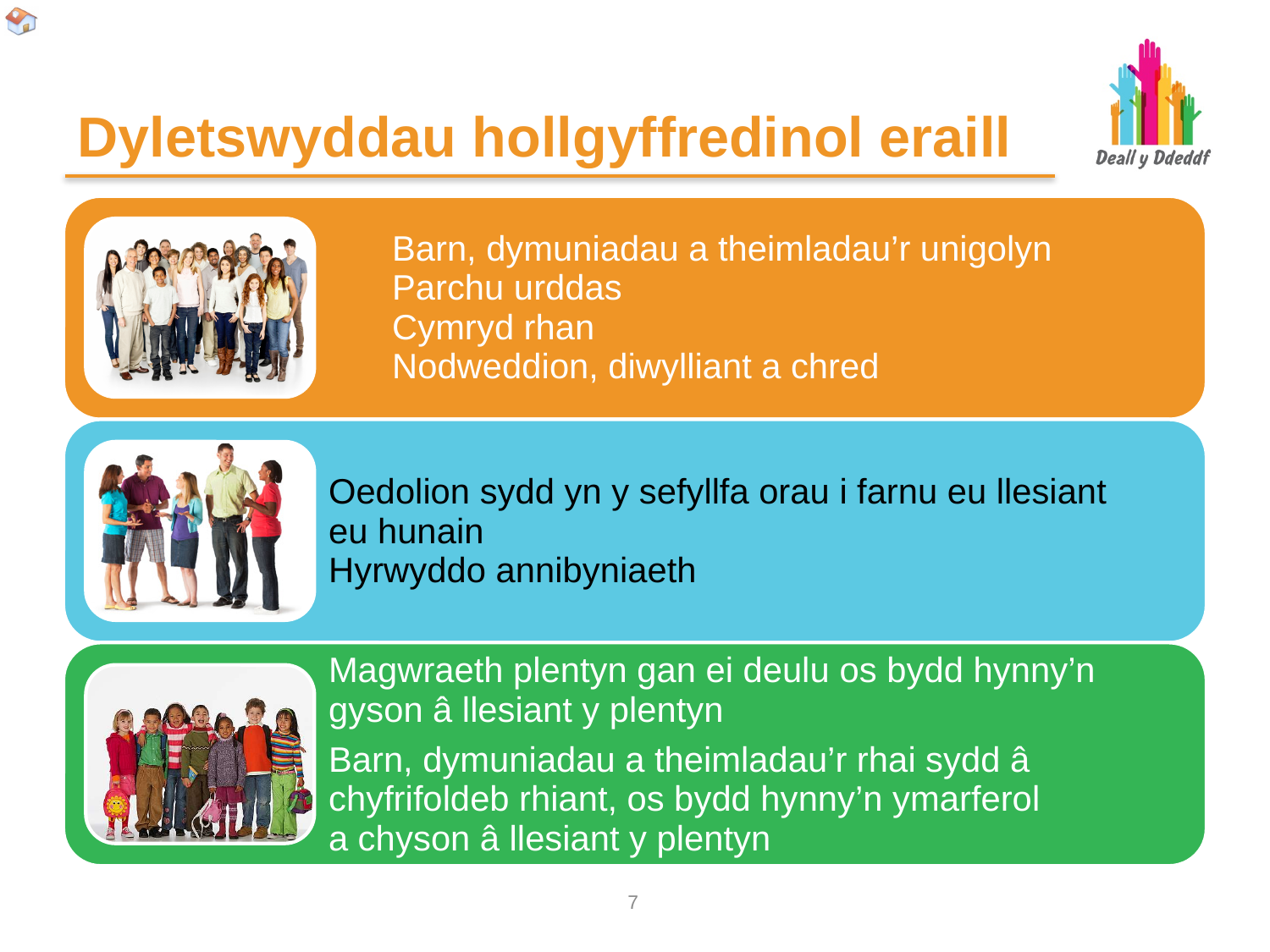

# Dyletswyddau hollgyffredinol eraill
Oedolion sydd yn y sefyllfa orau i farnu eu llesiant
eu hunain
Hyrwyddo annibyniaeth
Magwraeth plentyn gan ei deulu os bydd hynny’n gyson â llesiant y plentyn
Parchu urddas
Cymryd rhan
Nodweddion, diwylliant a chred
Barn, dymuniadau a theimladau’r unigolyn
Barn, dymuniadau a theimladau’r rhai sydd â chyfrifoldeb rhiant, os bydd hynny’n ymarferol
a chyson â llesiant y plentyn
7